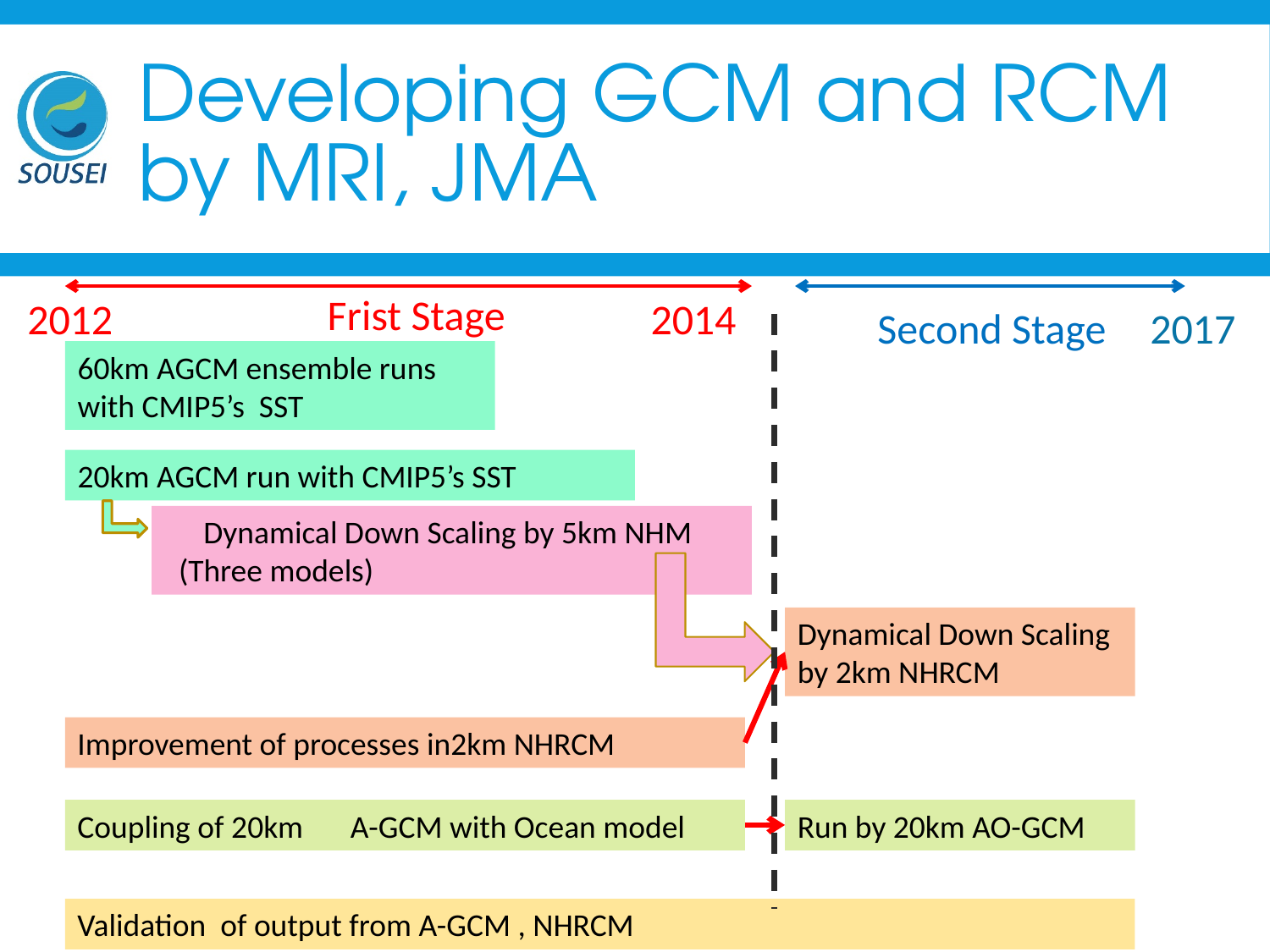

# Developing GCM and RCM by MRI, JMA
Frist Stage
Second Stage
60km AGCM ensemble runs with CMIP5’s  SST
20km AGCM run with CMIP5’s SST

　Dynamical Down Scaling by 5km NHM
  (Three models)

Dynamical Down Scaling by 2km NHRCM
Improvement of processes in2km NHRCM
Coupling of 20km　A-GCM with Ocean model
Run by 20km AO-GCM
Validation  of output from A-GCM , NHRCM
2012
2014
2017